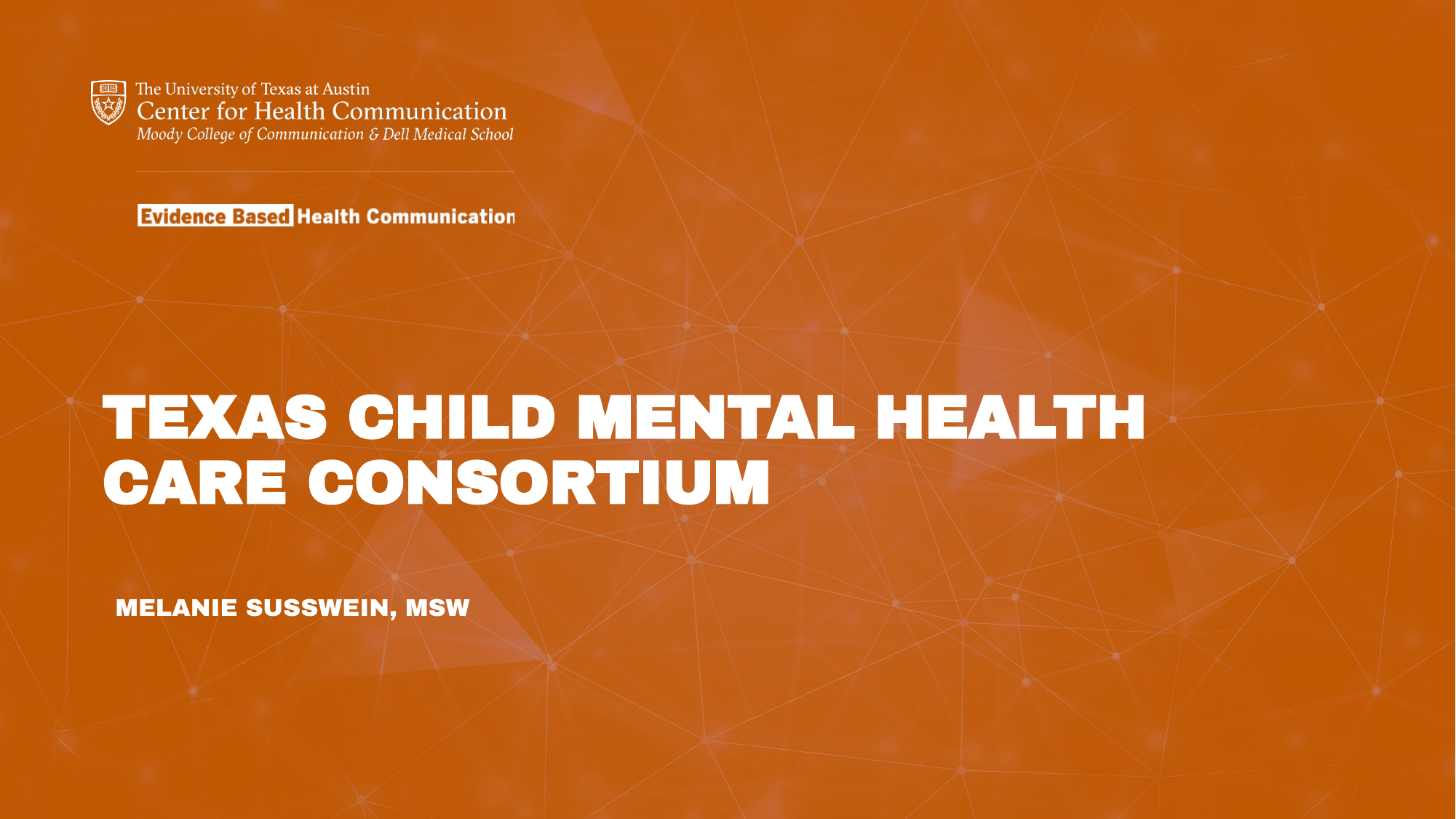

Texas Child Mental Health Care Consortium
Melanie Susswein, MSW